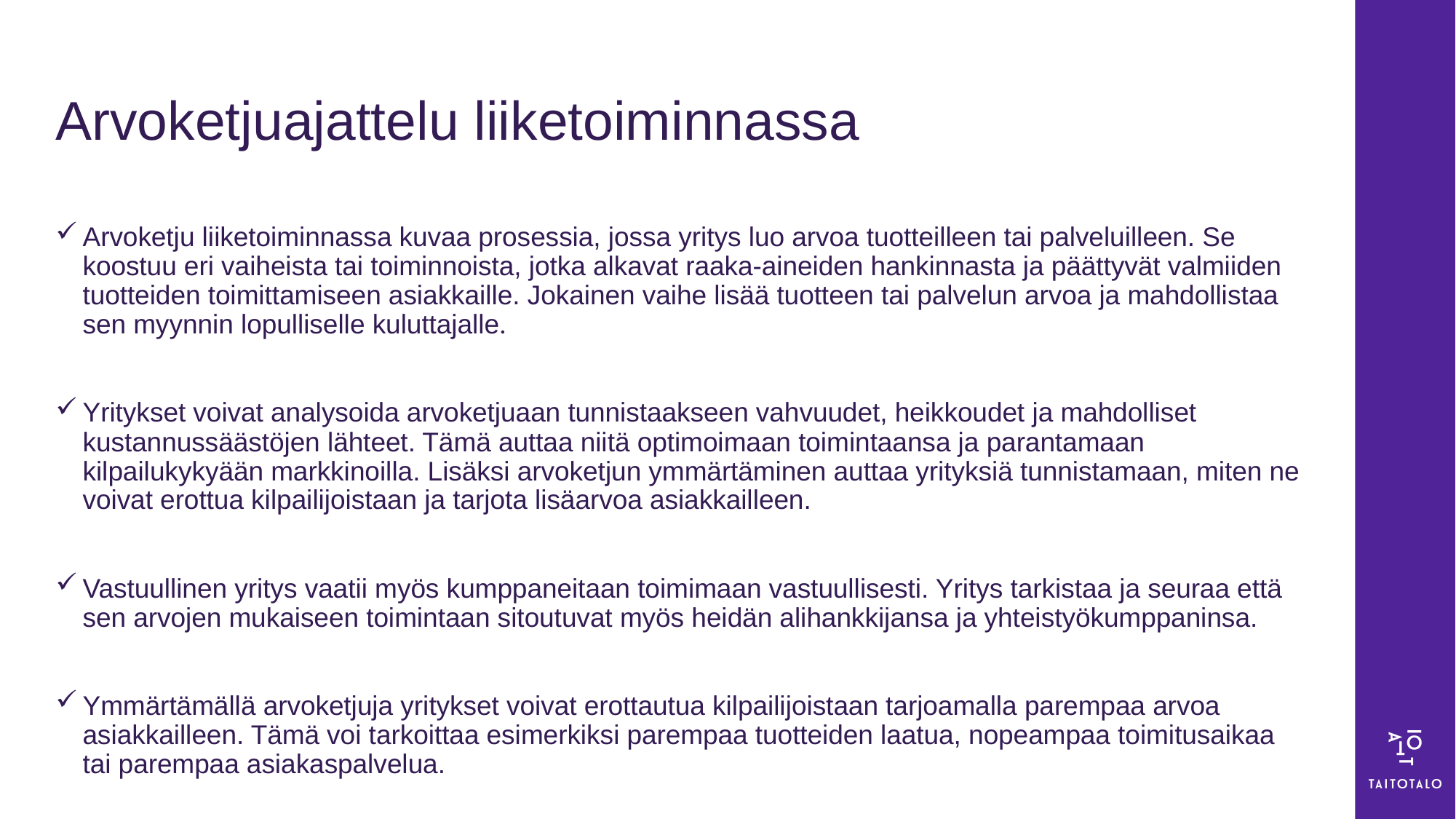

# Arvoketjuajattelu liiketoiminnassa
Arvoketju liiketoiminnassa kuvaa prosessia, jossa yritys luo arvoa tuotteilleen tai palveluilleen. Se koostuu eri vaiheista tai toiminnoista, jotka alkavat raaka-aineiden hankinnasta ja päättyvät valmiiden tuotteiden toimittamiseen asiakkaille. Jokainen vaihe lisää tuotteen tai palvelun arvoa ja mahdollistaa sen myynnin lopulliselle kuluttajalle.

Yritykset voivat analysoida arvoketjuaan tunnistaakseen vahvuudet, heikkoudet ja mahdolliset kustannussäästöjen lähteet. Tämä auttaa niitä optimoimaan toimintaansa ja parantamaan kilpailukykyään markkinoilla. Lisäksi arvoketjun ymmärtäminen auttaa yrityksiä tunnistamaan, miten ne voivat erottua kilpailijoistaan ja tarjota lisäarvoa asiakkailleen.

Vastuullinen yritys vaatii myös kumppaneitaan toimimaan vastuullisesti. Yritys tarkistaa ja seuraa että sen arvojen mukaiseen toimintaan sitoutuvat myös heidän alihankkijansa ja yhteistyökumppaninsa.

Ymmärtämällä arvoketjuja yritykset voivat erottautua kilpailijoistaan tarjoamalla parempaa arvoa asiakkailleen. Tämä voi tarkoittaa esimerkiksi parempaa tuotteiden laatua, nopeampaa toimitusaikaa tai parempaa asiakaspalvelua.